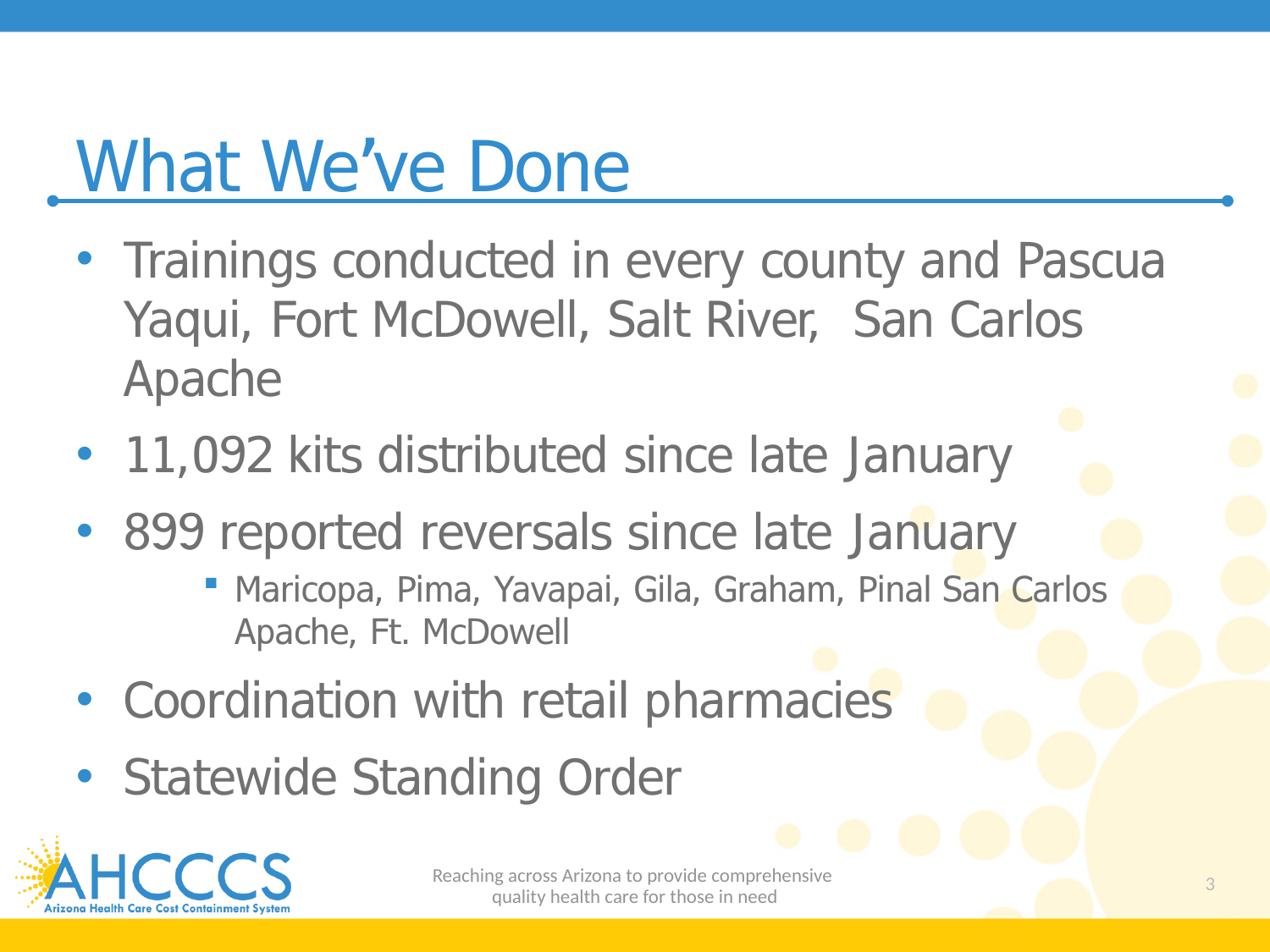

# What We’ve Done
Trainings conducted in every county and Pascua Yaqui, Fort McDowell, Salt River,  San Carlos Apache
11,092 kits distributed since late January
899 reported reversals since late January
Maricopa, Pima, Yavapai, Gila, Graham, Pinal San Carlos Apache, Ft. McDowell
Coordination with retail pharmacies
Statewide Standing Order

Reaching across Arizona to provide comprehensive
quality health care for those in need
3